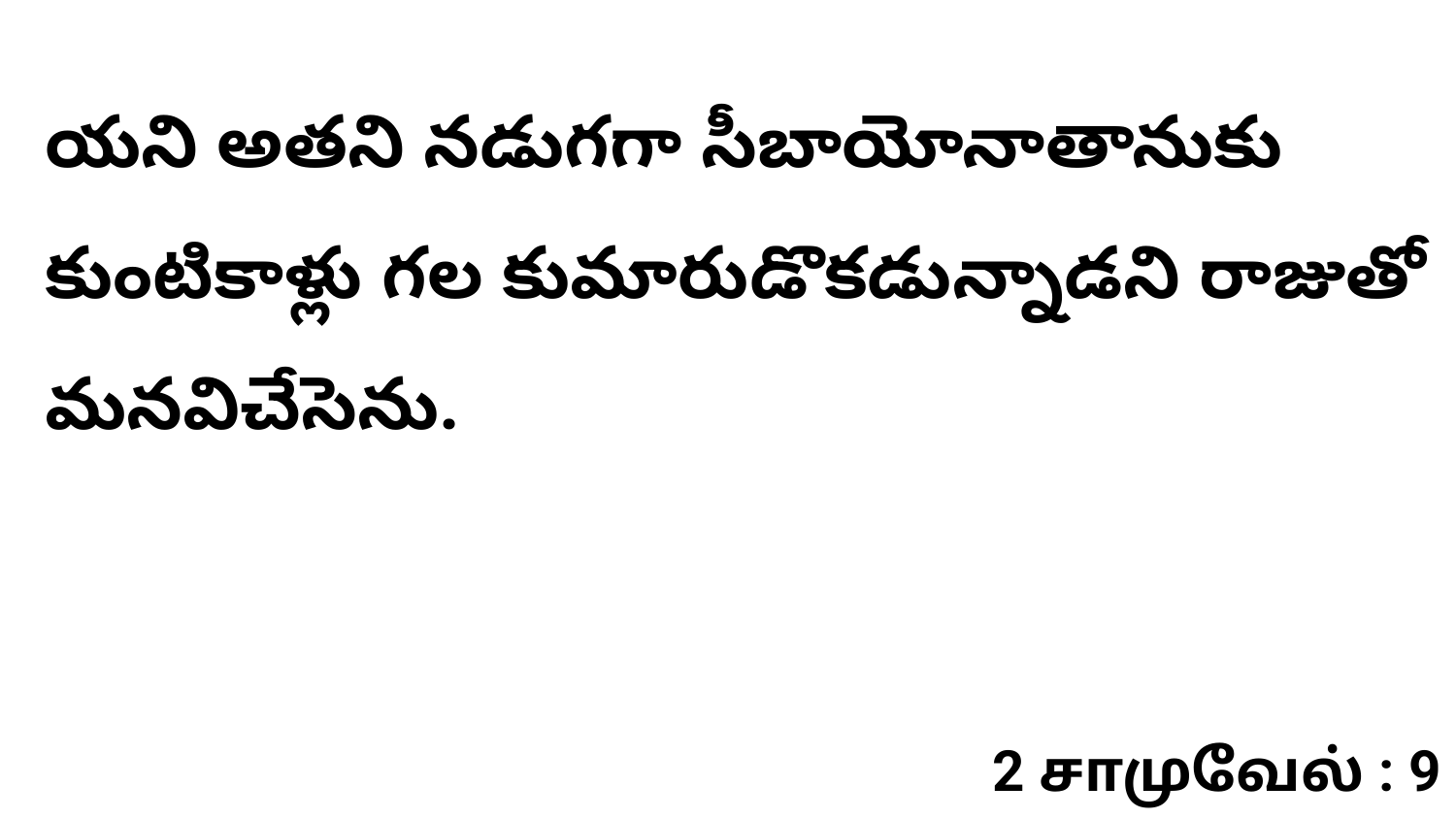

యని అతని నడుగగా సీబాయోనాతానుకు కుంటికాళ్లు గల కుమారుడొకడున్నాడని రాజుతో మనవిచేసెను.
2 சாமுவேல் : 9